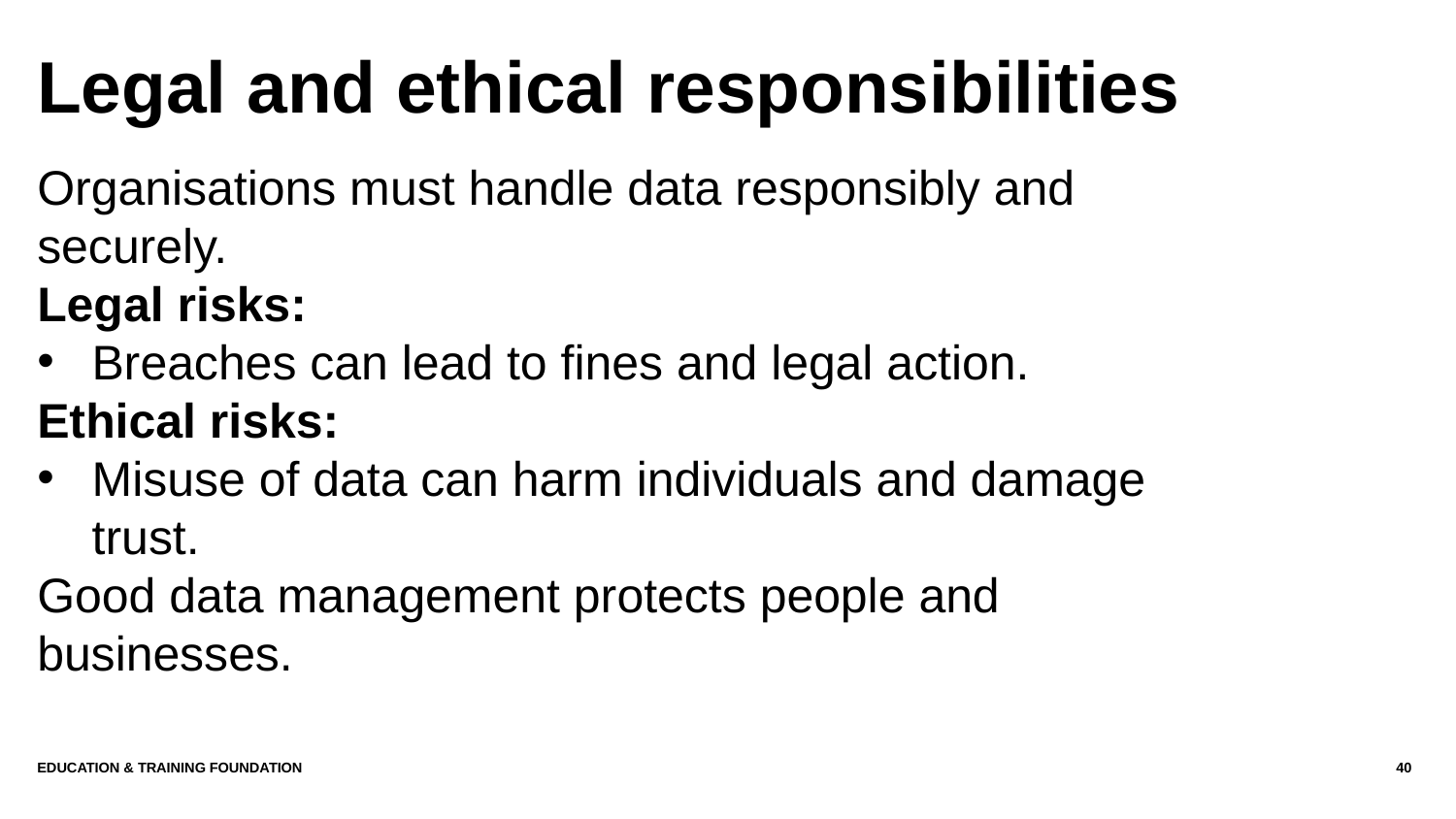

# Legal and ethical responsibilities
Organisations must handle data responsibly and securely.
Legal risks:
Breaches can lead to fines and legal action.
Ethical risks:
Misuse of data can harm individuals and damage trust.
Good data management protects people and businesses.
Education & Training Foundation
40